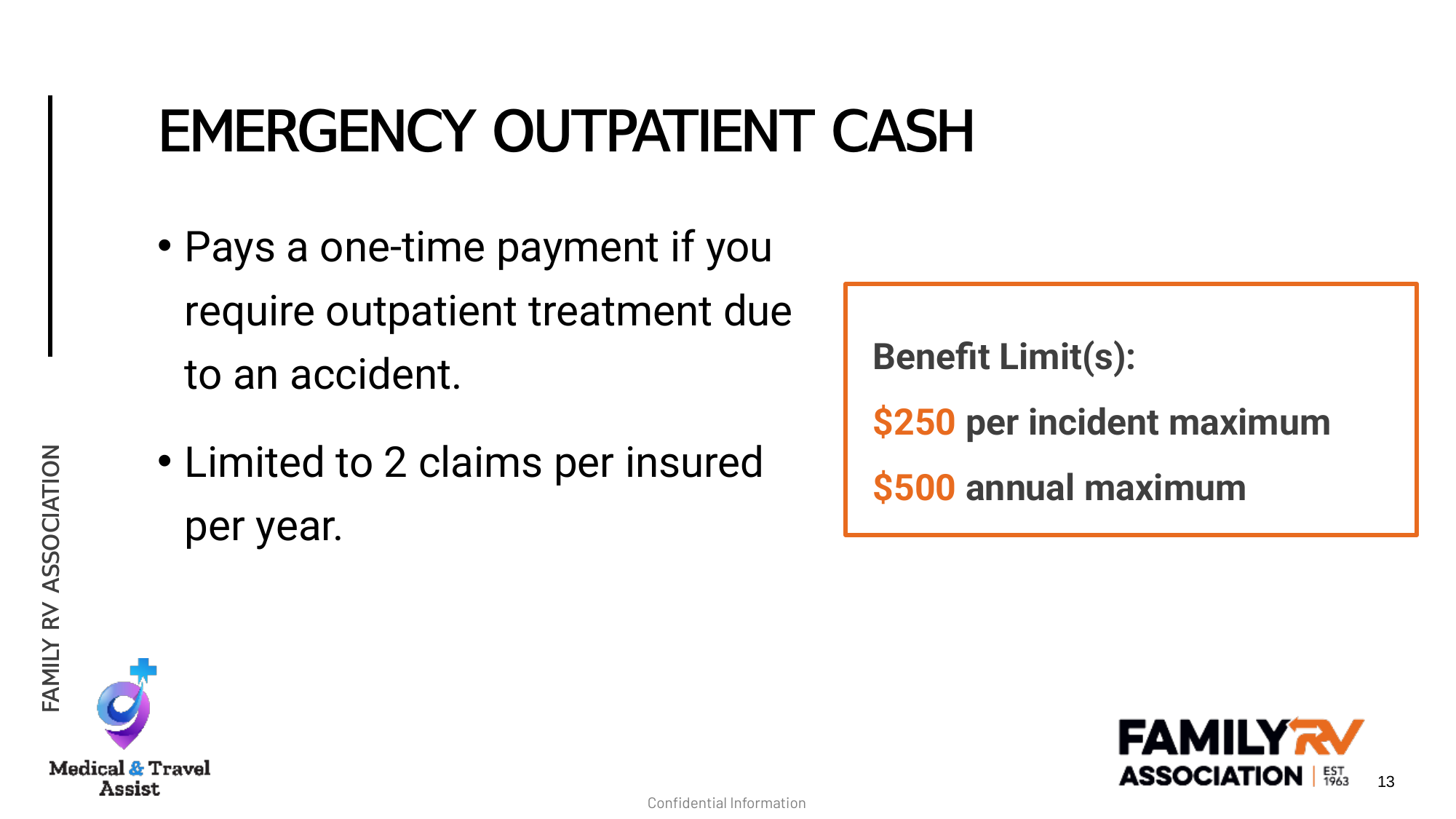

# Emergency outpatient CASH
Pays a one-time payment if you require outpatient treatment due to an accident.
Limited to 2 claims per insured per year.
Benefit Limit(s):
$250 per incident maximum
$500 annual maximum
Family RV Association